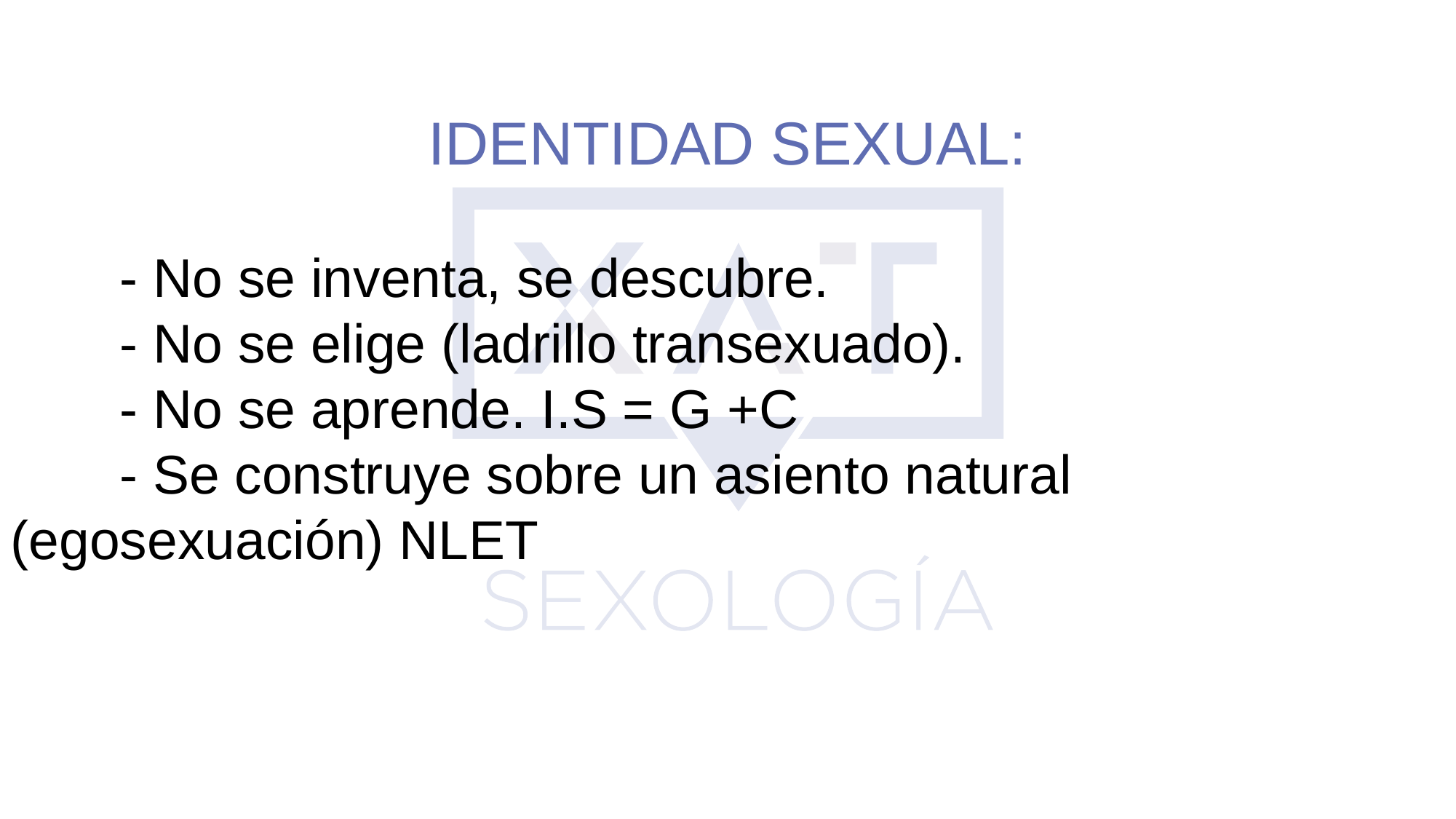

IDENTIDAD SEXUAL:

	- No se inventa, se descubre.
	- No se elige (ladrillo transexuado).
	- No se aprende. I.S = G +C
	- Se construye sobre un asiento natural 	(egosexuación) NLET